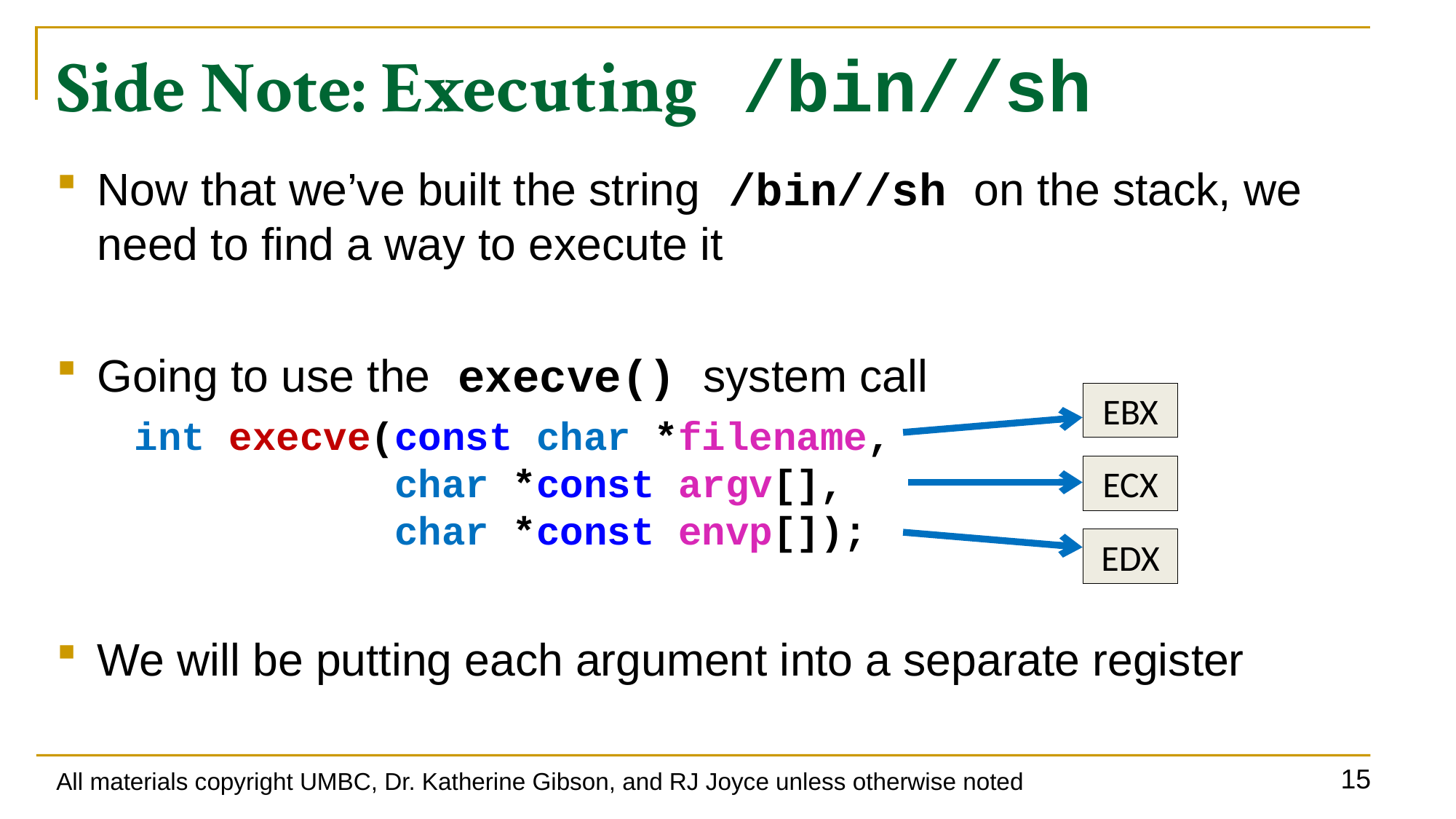

# Side Note: Executing /bin//sh
Now that we’ve built the string /bin//sh on the stack, we need to find a way to execute it

Going to use the execve() system call
 int execve(const char *filename,
            char *const argv[],
            char *const envp[]);

We will be putting each argument into a separate register

EBX
ECX
EDX